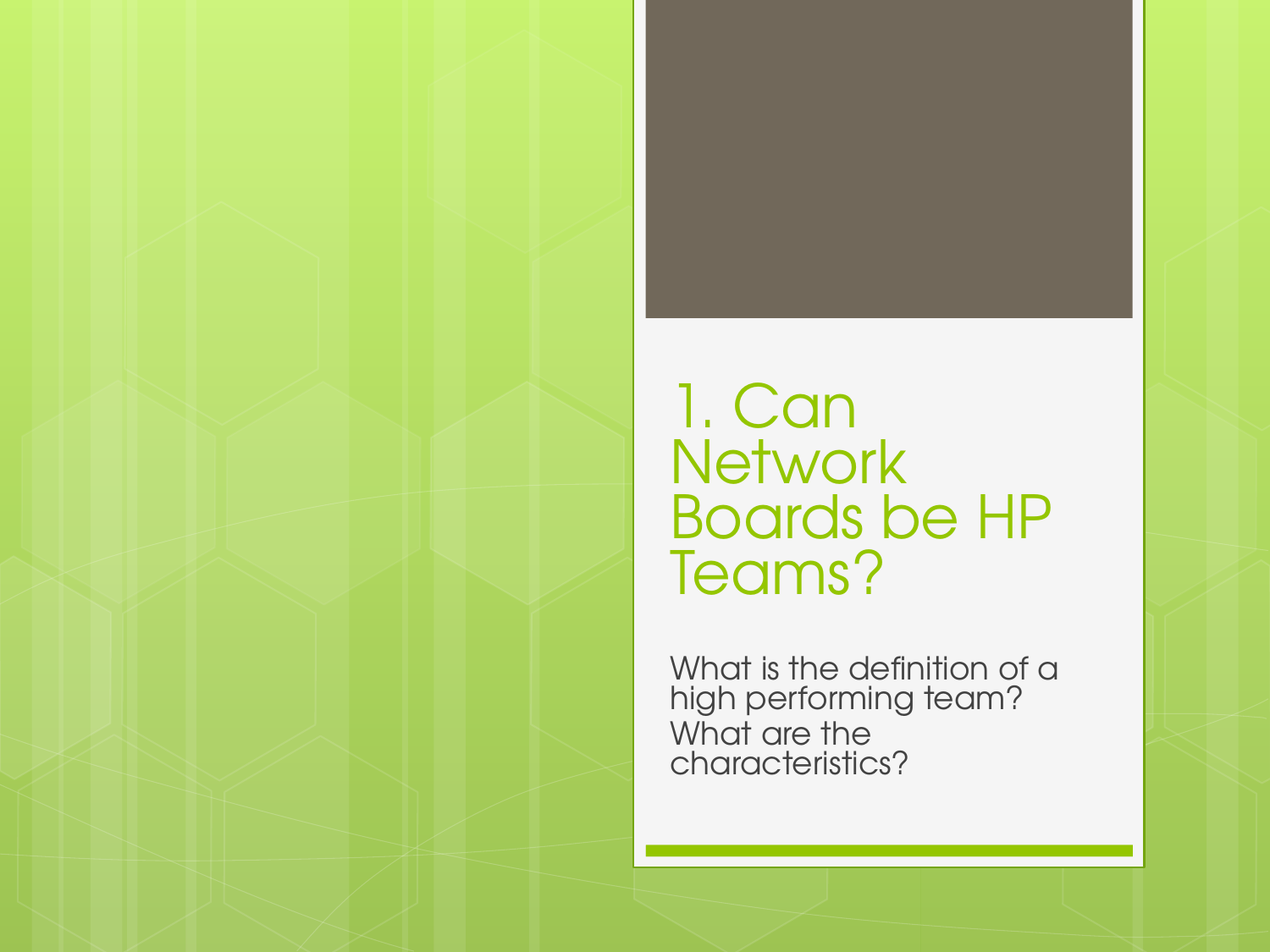

# 1. Can Network Boards be HP Teams?

What is the definition of a high performing team?
What are the characteristics?